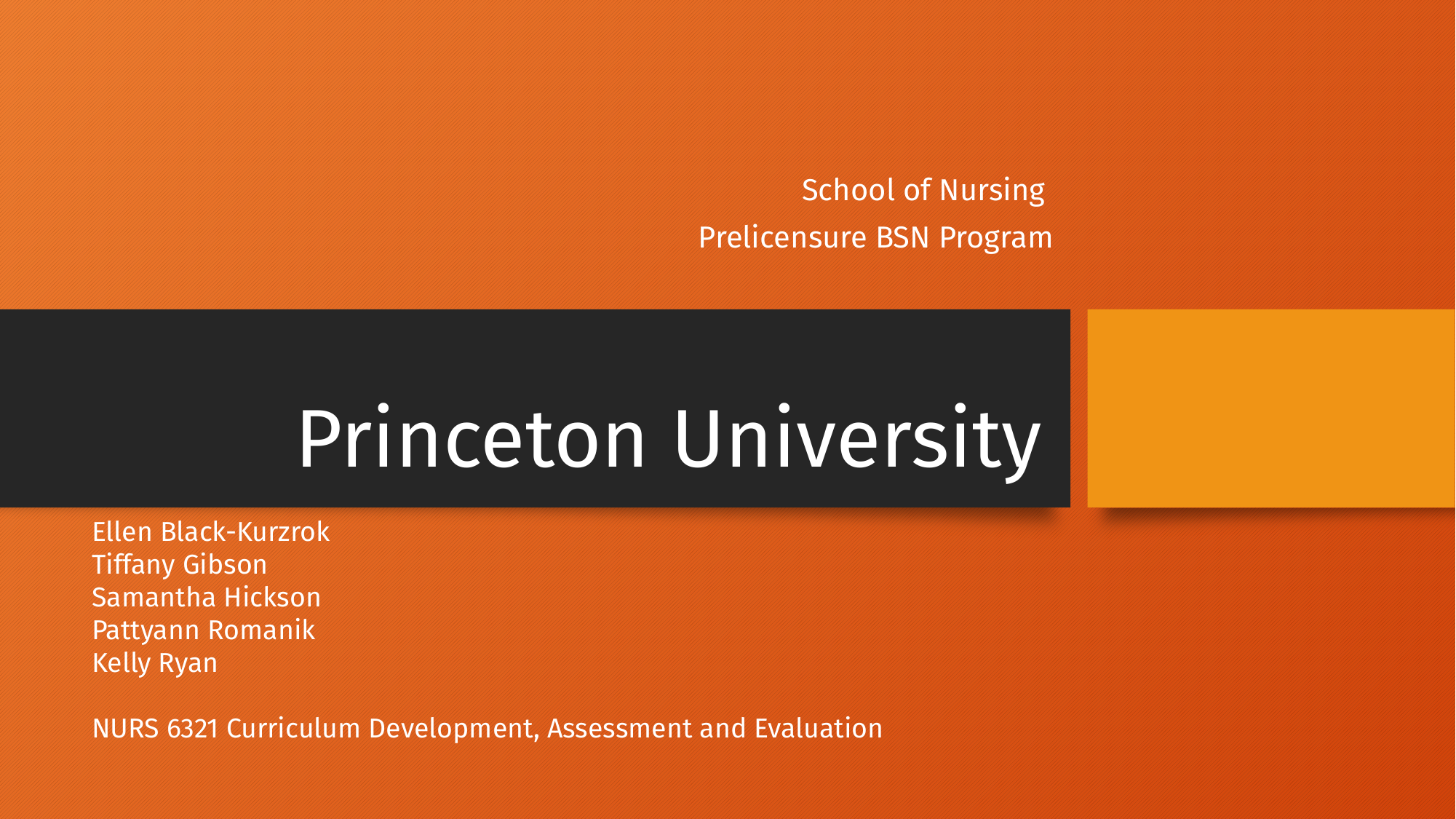

School of Nursing
Prelicensure BSN Program
# Princeton University
Ellen Black-Kurzrok
Tiffany Gibson
Samantha Hickson
Pattyann Romanik
Kelly Ryan

NURS 6321 Curriculum Development, Assessment and Evaluation